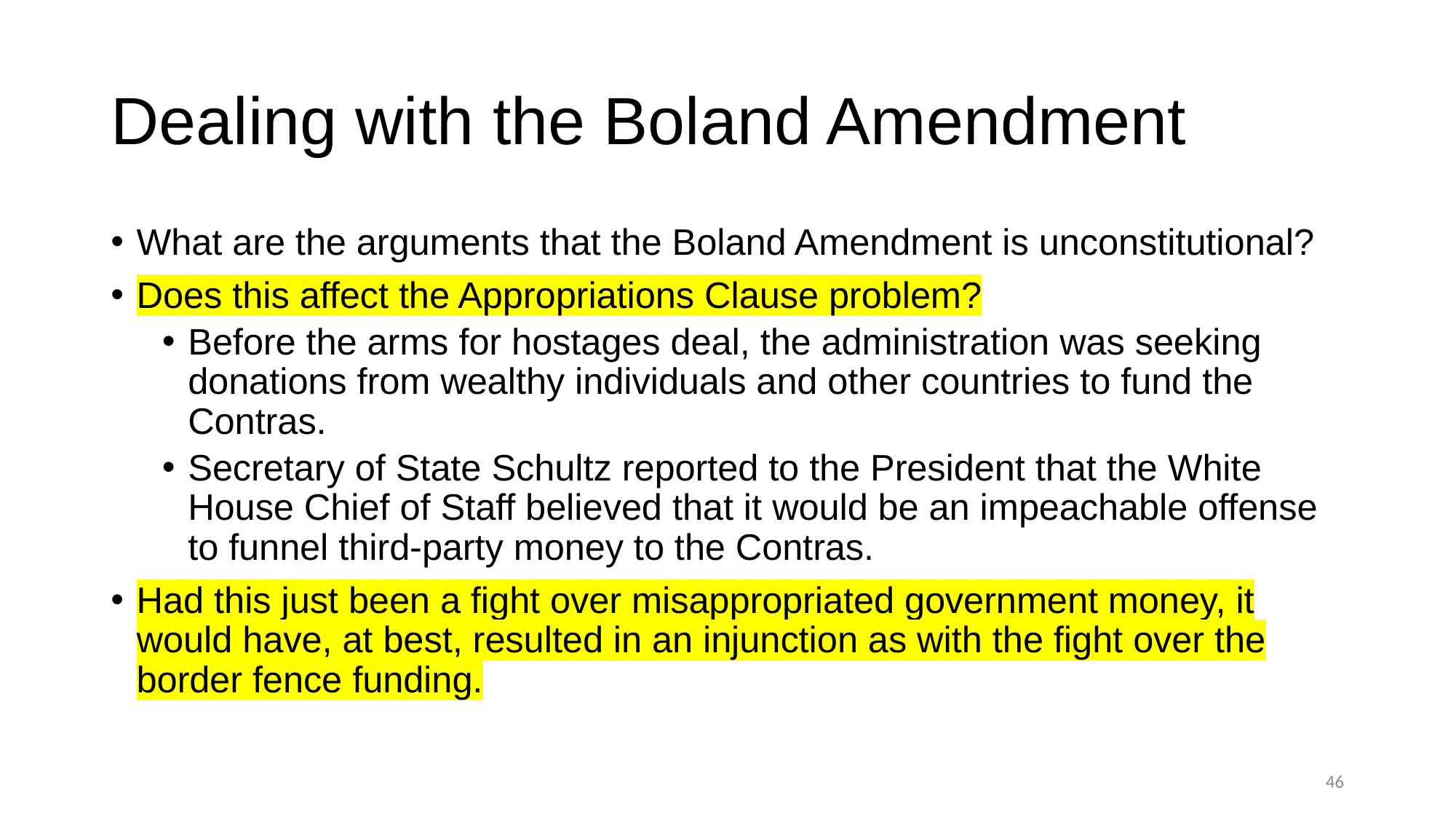

# Dealing with the Boland Amendment
What are the arguments that the Boland Amendment is unconstitutional?
Does this affect the Appropriations Clause problem?
Before the arms for hostages deal, the administration was seeking donations from wealthy individuals and other countries to fund the Contras.
Secretary of State Schultz reported to the President that the White House Chief of Staff believed that it would be an impeachable offense to funnel third-party money to the Contras.
Had this just been a fight over misappropriated government money, it would have, at best, resulted in an injunction as with the fight over the border fence funding.
46